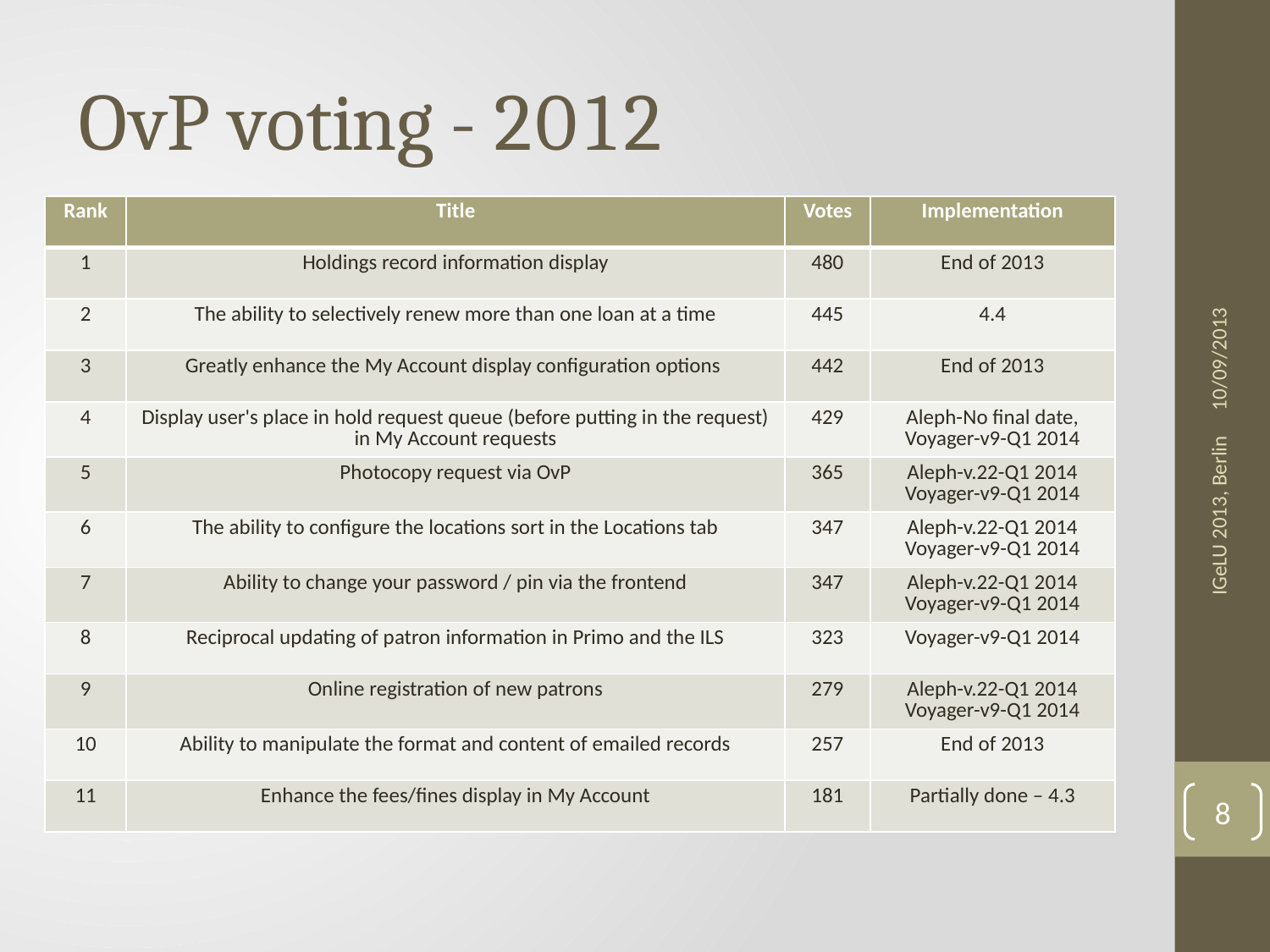

# OvP voting - 2012
| Rank | Title | Votes | Implementation |
| --- | --- | --- | --- |
| 1 | Holdings record information display | 480 | End of 2013 |
| 2 | The ability to selectively renew more than one loan at a time | 445 | 4.4 |
| 3 | Greatly enhance the My Account display configuration options | 442 | End of 2013 |
| 4 | Display user's place in hold request queue (before putting in the request) in My Account requests | 429 | Aleph-No final date, Voyager-v9-Q1 2014 |
| 5 | Photocopy request via OvP | 365 | Aleph-v.22-Q1 2014 Voyager-v9-Q1 2014 |
| 6 | The ability to configure the locations sort in the Locations tab | 347 | Aleph-v.22-Q1 2014 Voyager-v9-Q1 2014 |
| 7 | Ability to change your password / pin via the frontend | 347 | Aleph-v.22-Q1 2014 Voyager-v9-Q1 2014 |
| 8 | Reciprocal updating of patron information in Primo and the ILS | 323 | Voyager-v9-Q1 2014 |
| 9 | Online registration of new patrons | 279 | Aleph-v.22-Q1 2014 Voyager-v9-Q1 2014 |
| 10 | Ability to manipulate the format and content of emailed records | 257 | End of 2013 |
| 11 | Enhance the fees/fines display in My Account | 181 | Partially done – 4.3 |
10/09/2013
IGeLU 2013, Berlin
8